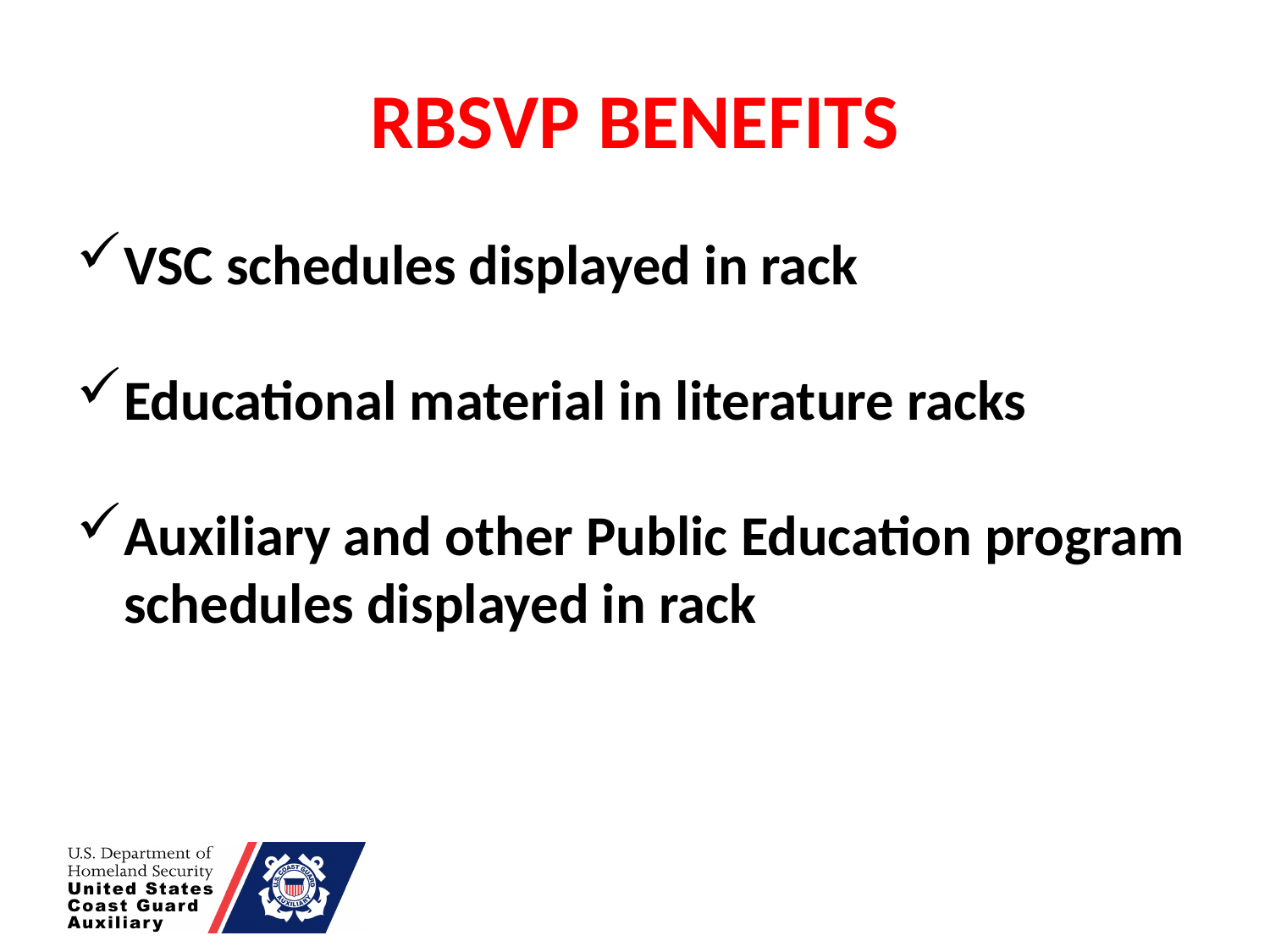

# RBSVP BENEFITS
VSC schedules displayed in rack

Educational material in literature racks

Auxiliary and other Public Education program schedules displayed in rack